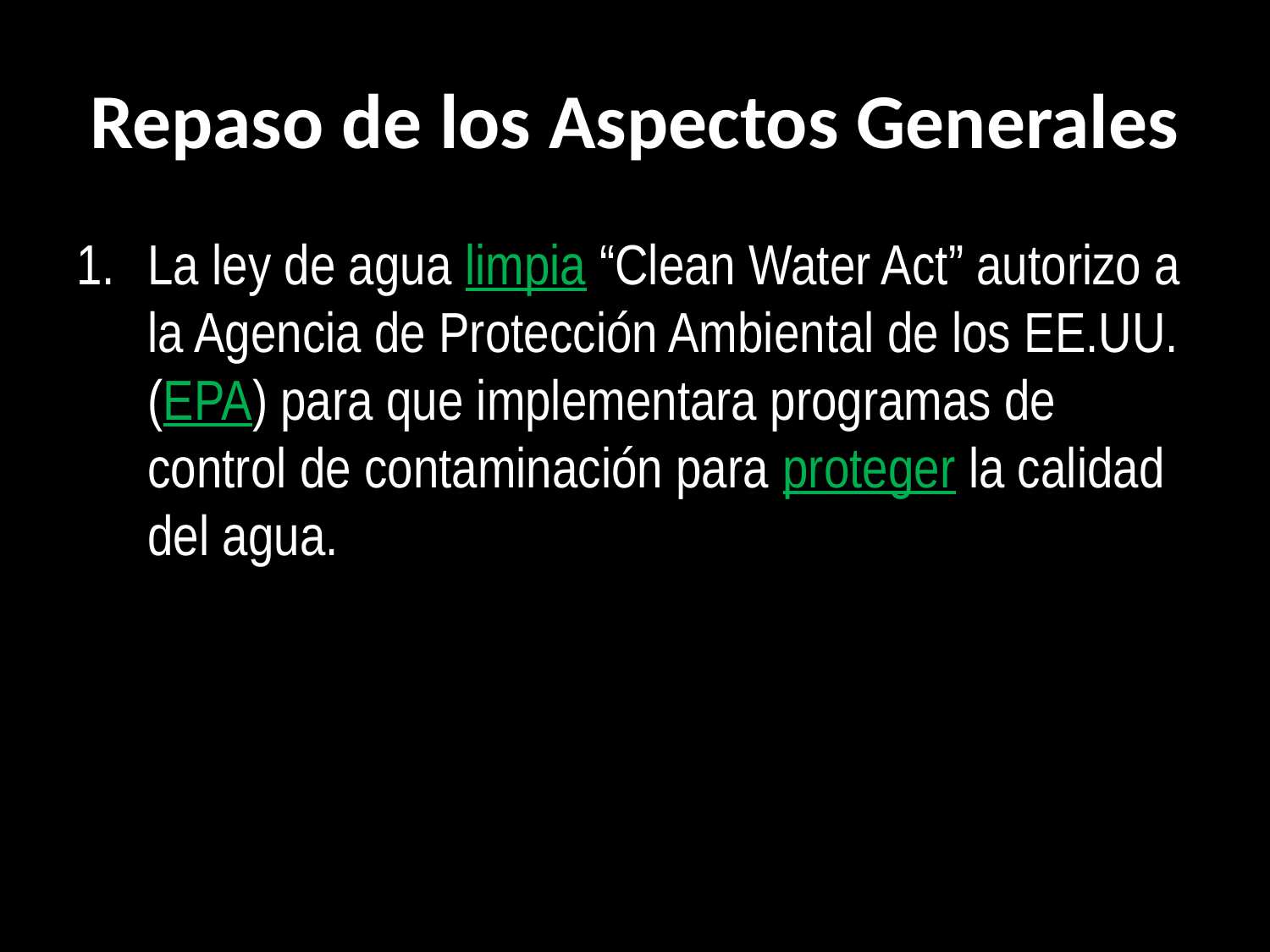

# Repaso de los Aspectos Generales
La ley de agua limpia “Clean Water Act” autorizo a la Agencia de Protección Ambiental de los EE.UU. (EPA) para que implementara programas de control de contaminación para proteger la calidad del agua.